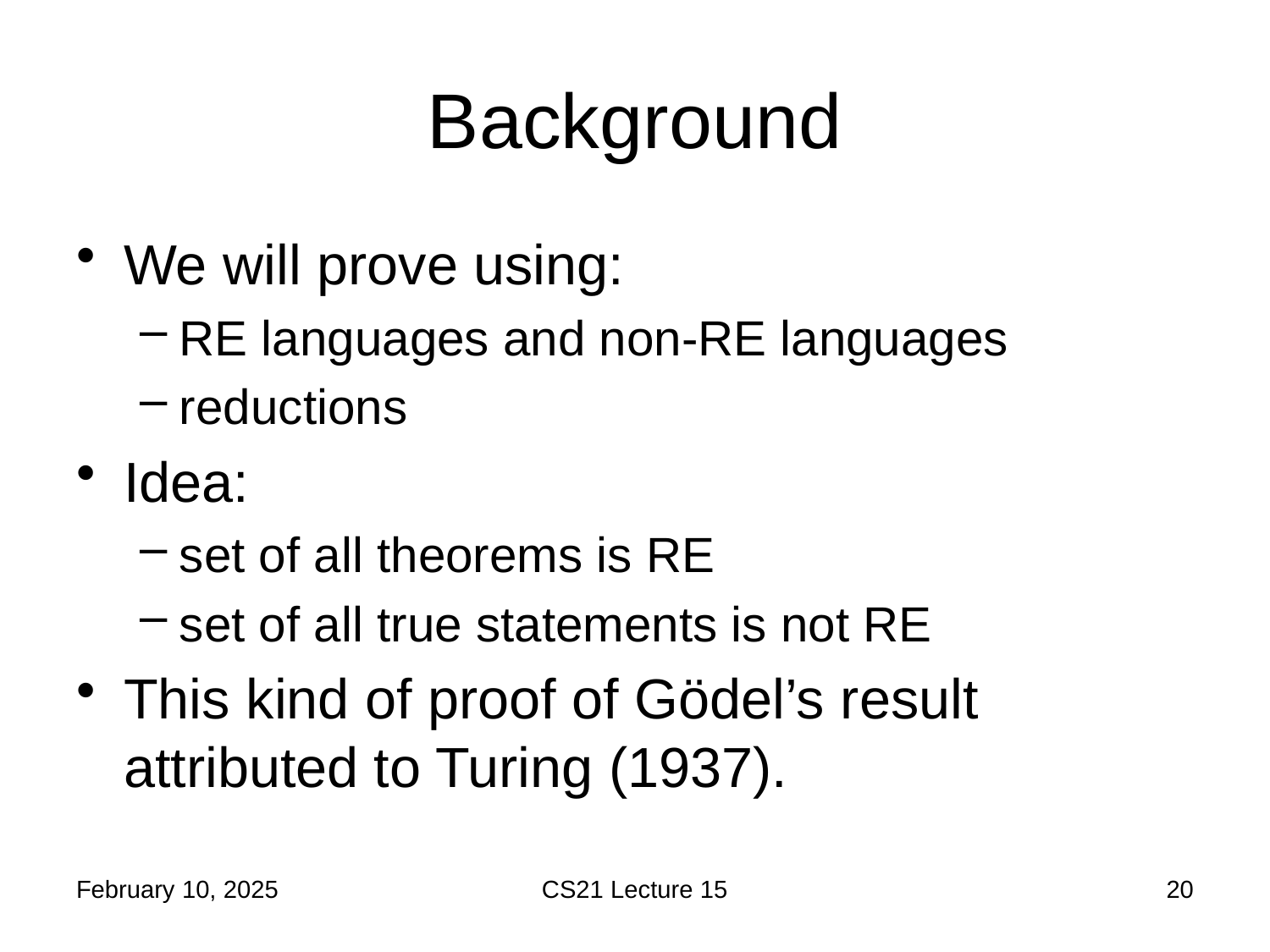

# Background
We will prove using:
RE languages and non-RE languages
reductions
Idea:
set of all theorems is RE
set of all true statements is not RE
This kind of proof of Gödel’s result attributed to Turing (1937).
February 10, 2025
CS21 Lecture 15
20